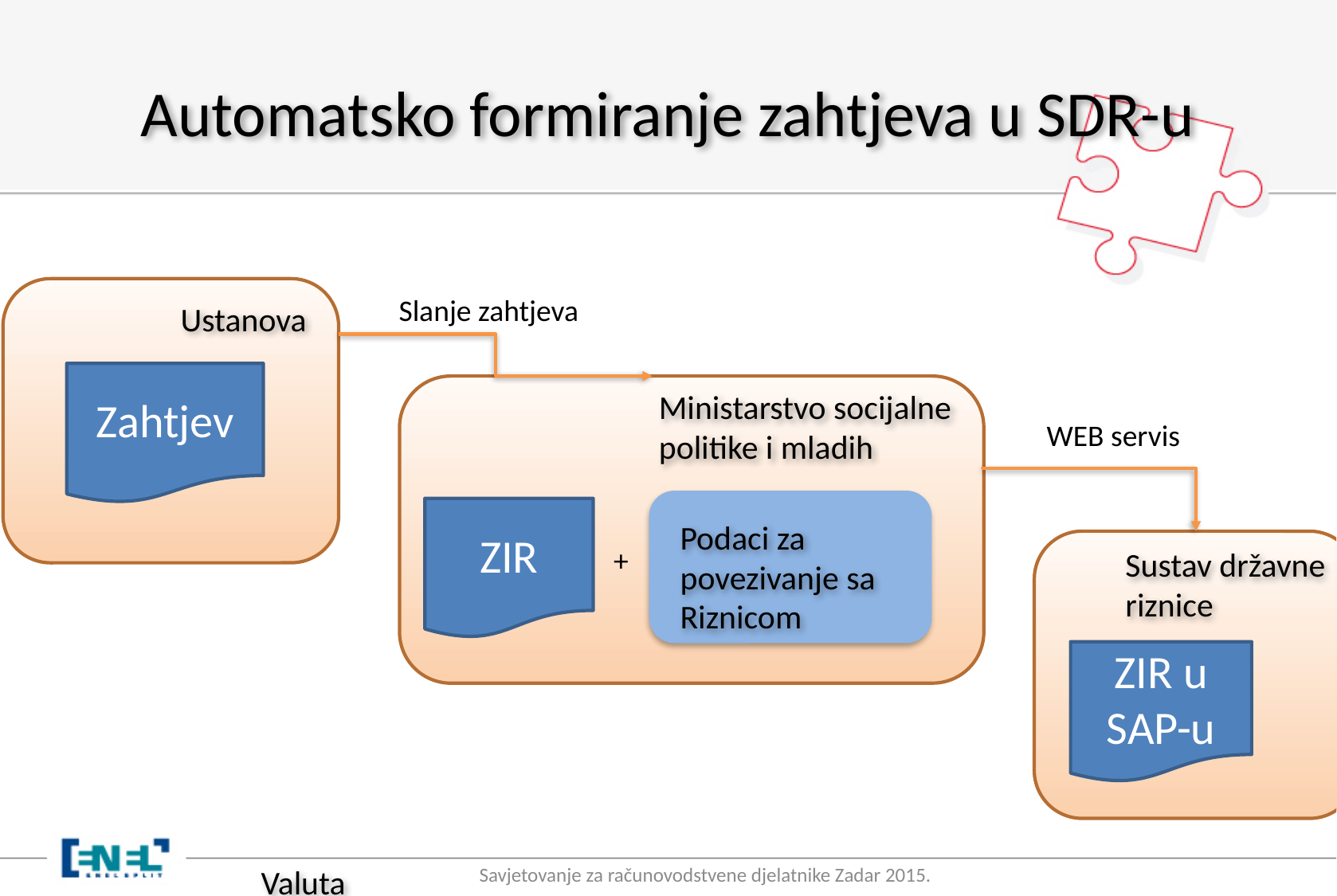

# Automatsko formiranje zahtjeva u SDR-u

Slanje zahtjeva
Ustanova
Zahtjev

Ministarstvo socijalne politike i mladih
WEB servis

ZIR
Podaci za povezivanje sa Riznicom

+
Sustav državne riznice
ZIR u SAP-u
Valuta